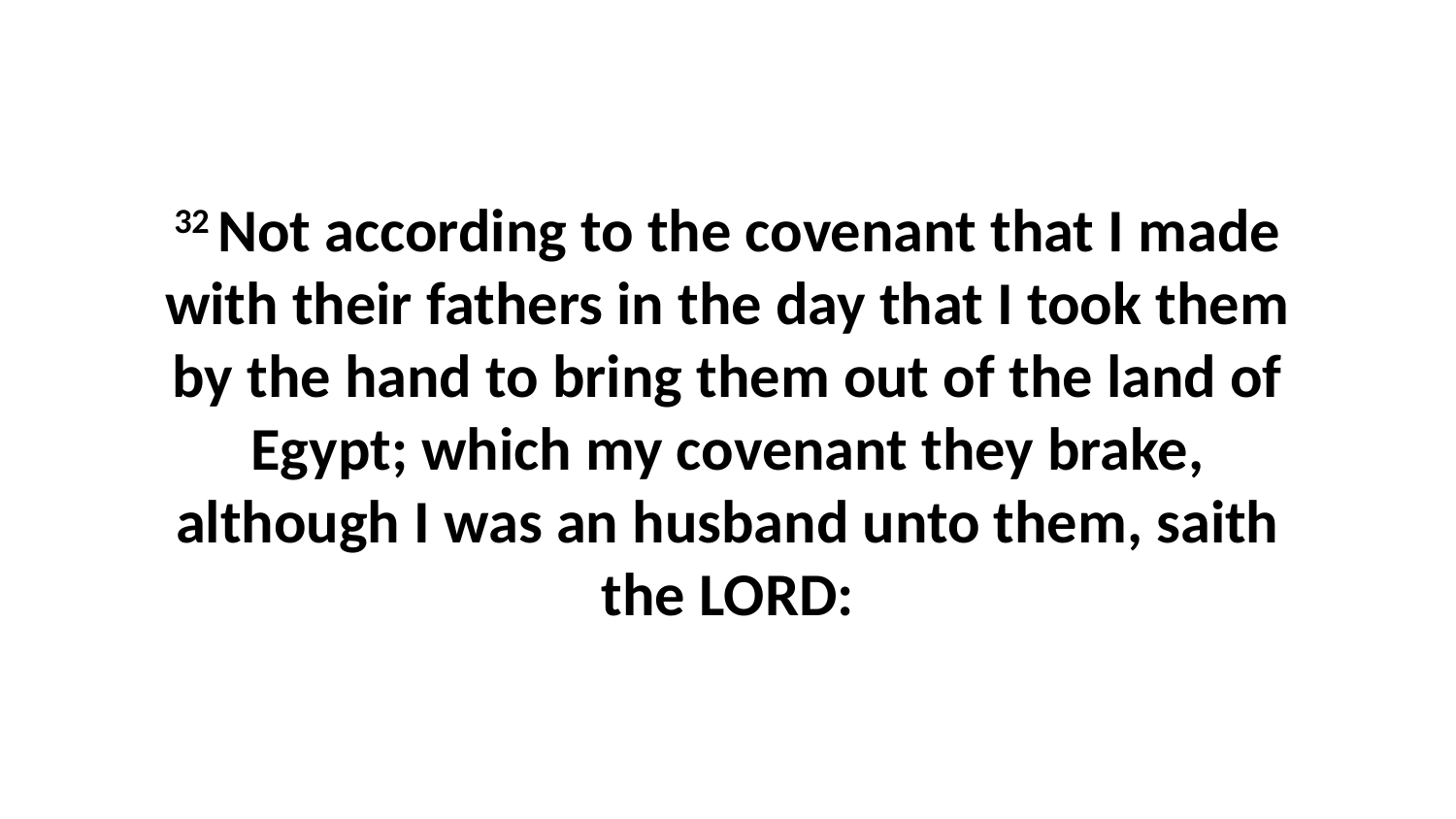

32 Not according to the covenant that I made with their fathers in the day that I took them by the hand to bring them out of the land of Egypt; which my covenant they brake, although I was an husband unto them, saith the LORD: